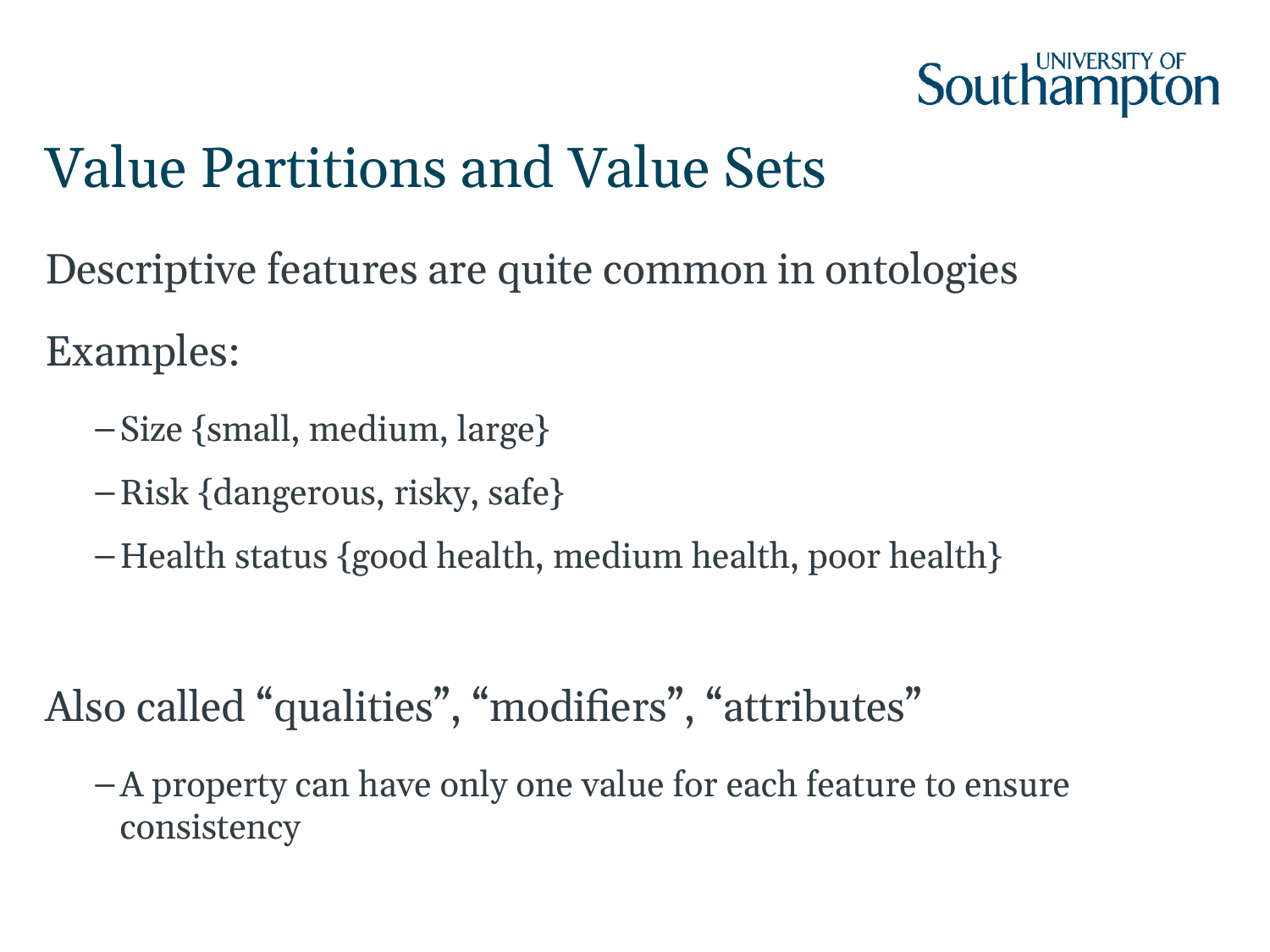

# Value Partitions and Value Sets
Descriptive features are quite common in ontologies
Examples:
Size {small, medium, large}
Risk {dangerous, risky, safe}
Health status {good health, medium health, poor health}

Also called “qualities”, “modifiers”, “attributes”
A property can have only one value for each feature to ensure consistency